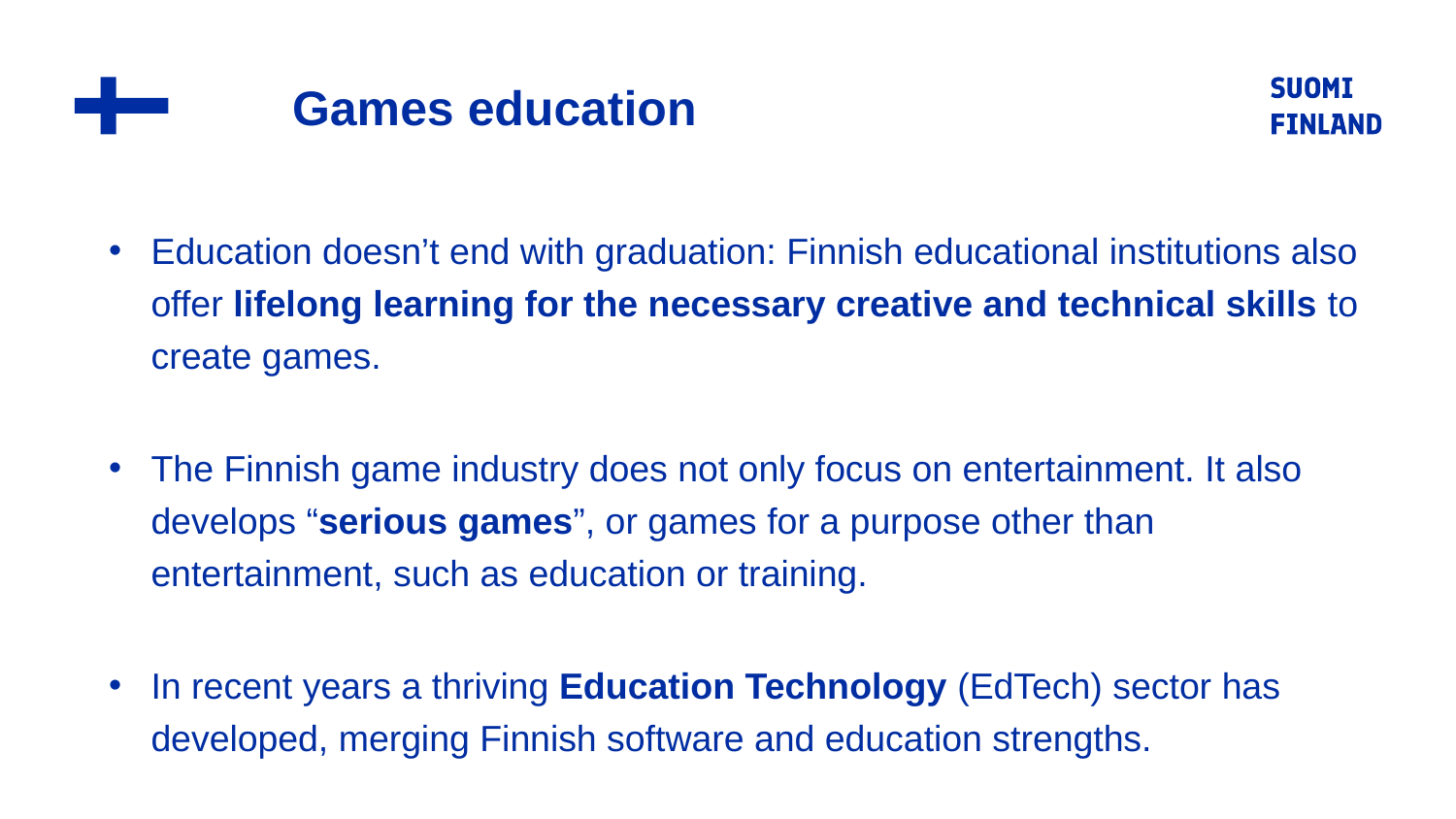

# Games education

Education doesn’t end with graduation: Finnish educational institutions also offer lifelong learning for the necessary creative and technical skills to create games.

The Finnish game industry does not only focus on entertainment. It also develops “serious games”, or games for a purpose other than entertainment, such as education or training.

In recent years a thriving Education Technology (EdTech) sector has developed, merging Finnish software and education strengths.